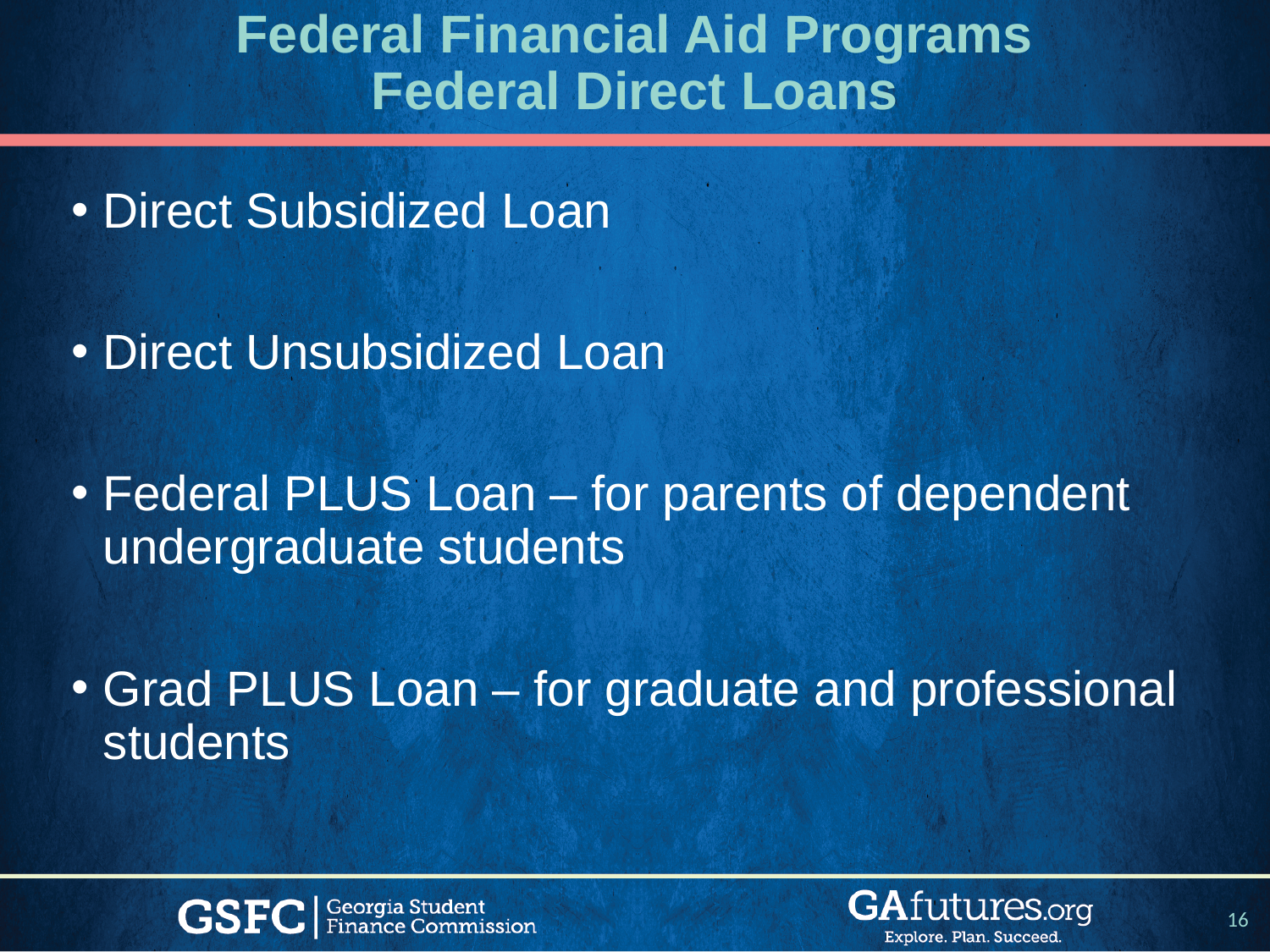

# Federal Financial Aid Programs Federal Direct Loans
Direct Subsidized Loan

Direct Unsubsidized Loan

Federal PLUS Loan – for parents of dependent undergraduate students

Grad PLUS Loan – for graduate and professional students

16